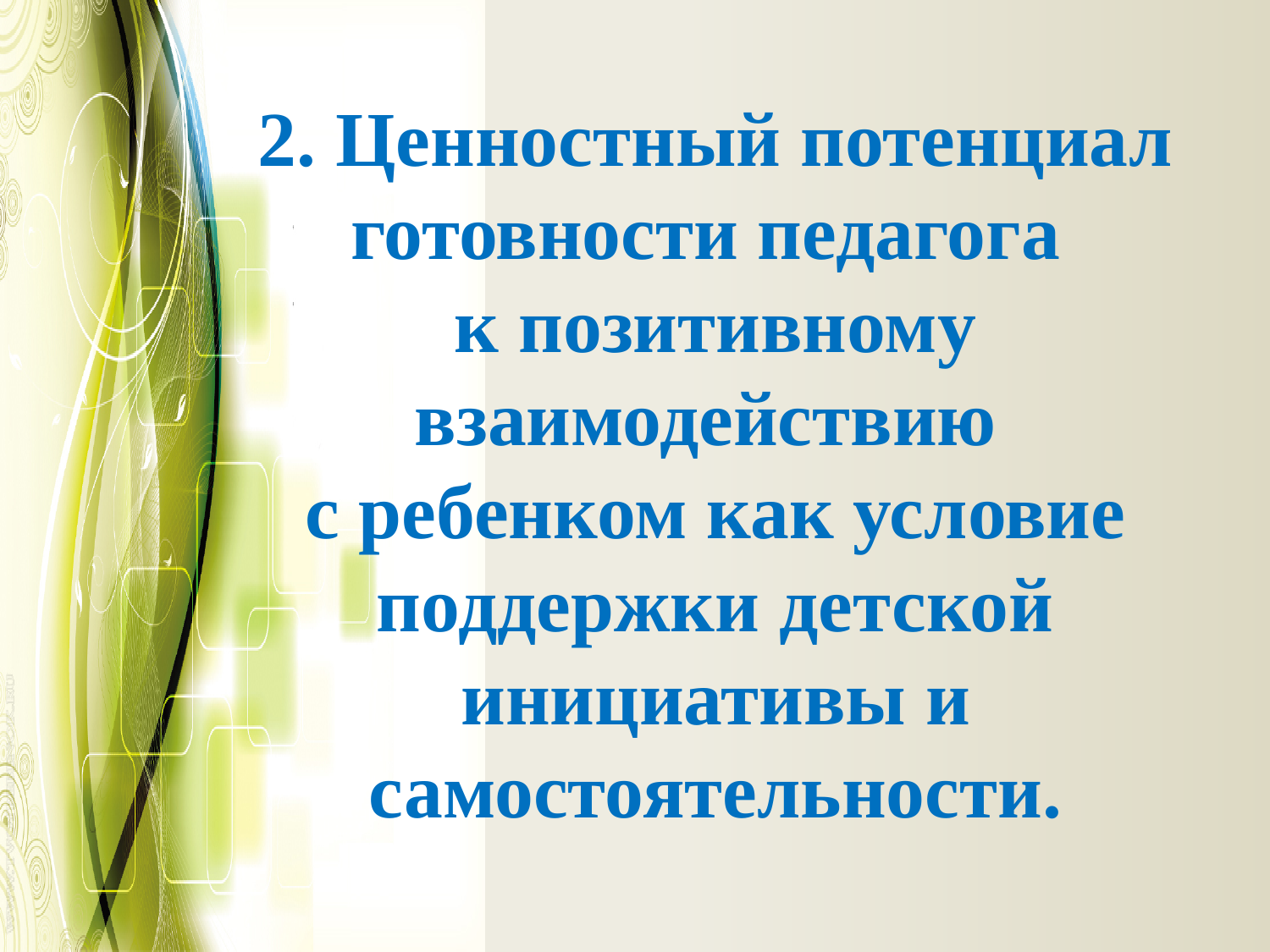

# 2. Ценностный потенциал готовности педагога к позитивному взаимодействию с ребенком как условие поддержки детской инициативы и самостоятельности.